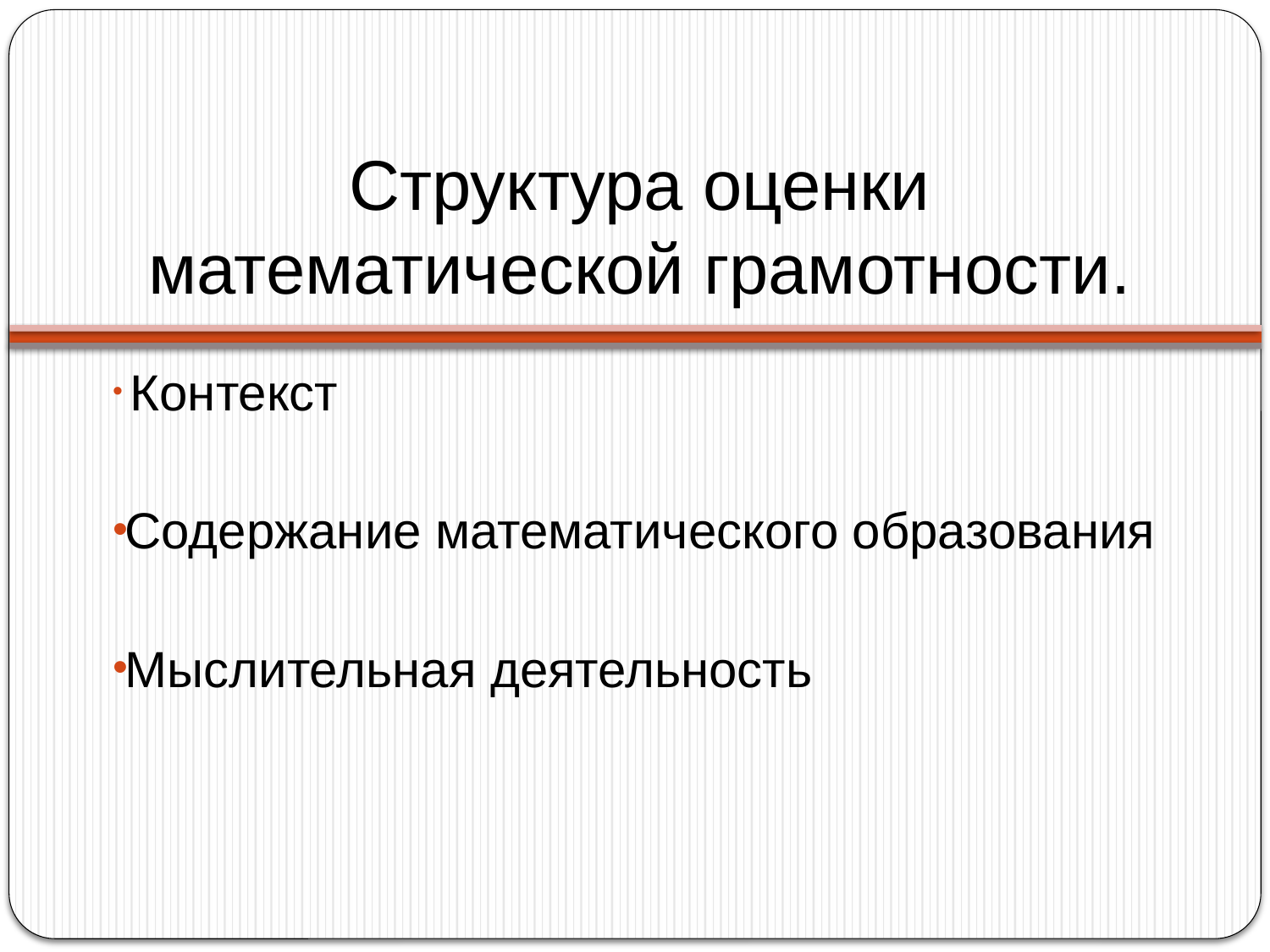

# Структура оценки математической грамотности.
 Контекст

Содержание математического образования

Мыслительная деятельность